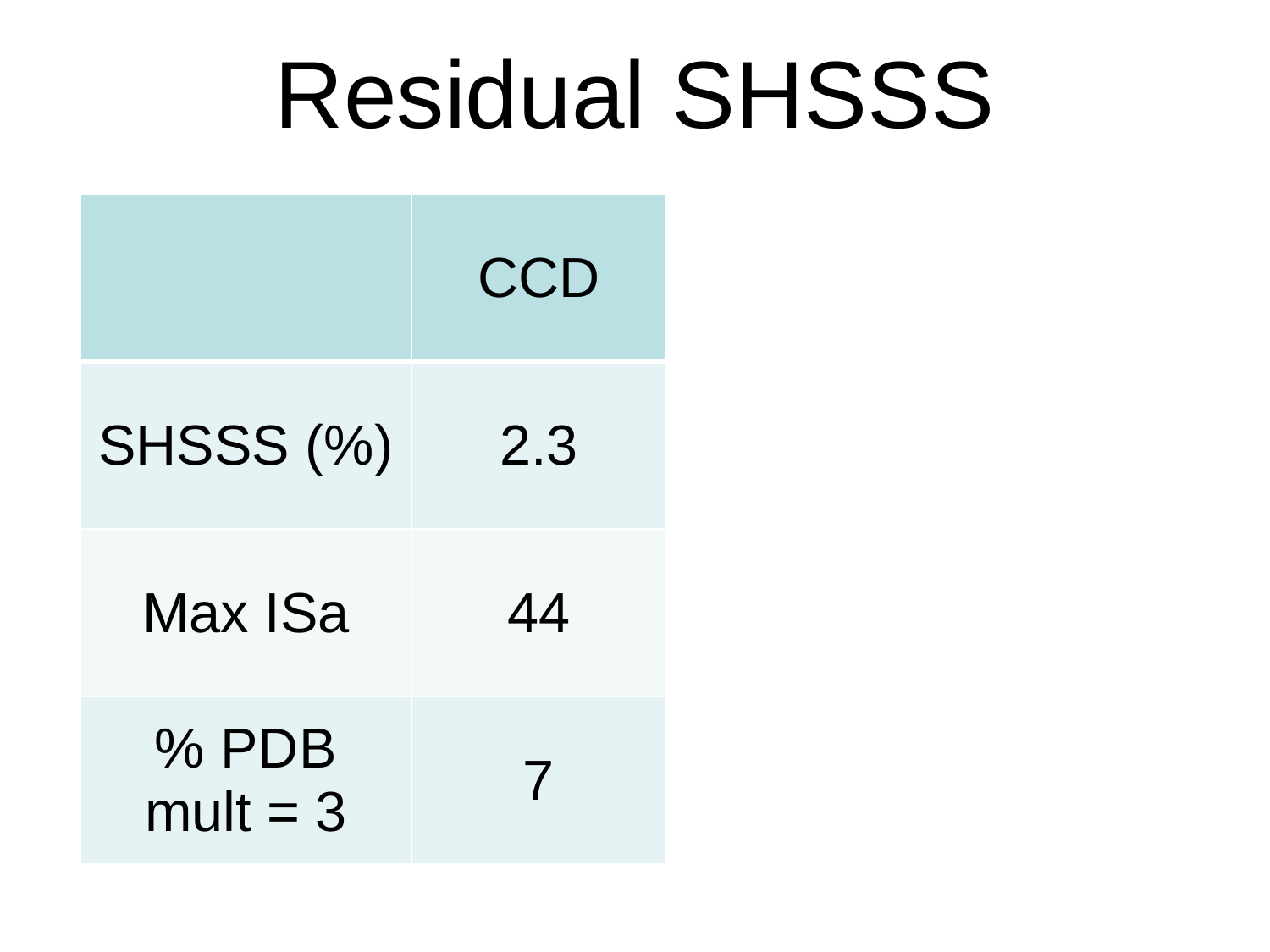

# Residual SHSSS

|  | CCD | Pilatus 001 | Pilatus 11-1 |
| --- | --- | --- | --- |
| SHSSS (%) | 2.3 | 3.2 | 0.9 |
| Max ISa | 44 | 31 | 111 |
| % PDB mult = 3 | 7 | 1 | 96 |